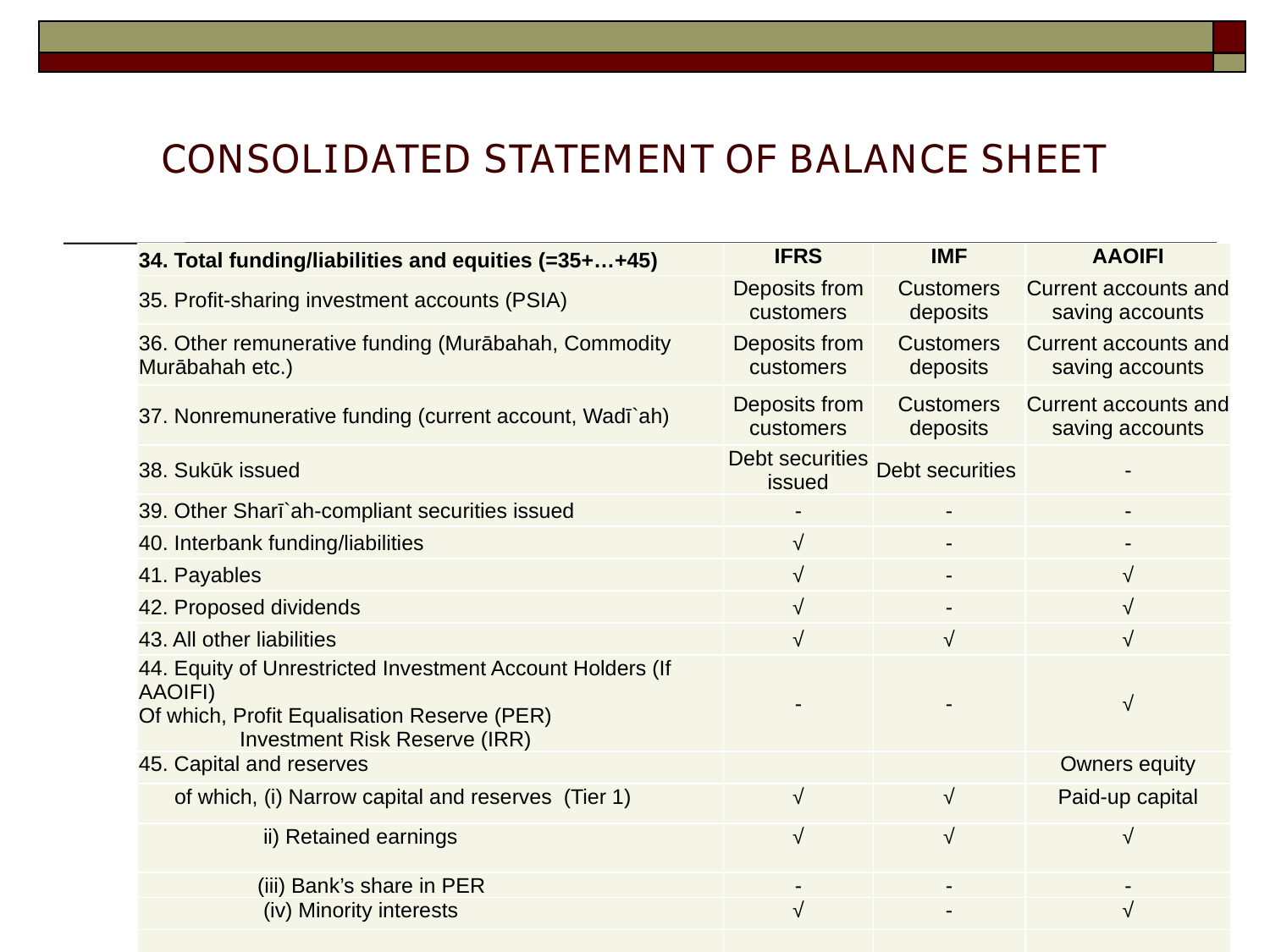

# CONSOLIDATED STATEMENT OF BALANCE SHEET
| 34. Total funding/liabilities and equities (=35+…+45) | IFRS | IMF | AAOIFI |
| --- | --- | --- | --- |
| 35. Profit-sharing investment accounts (PSIA) | Deposits from customers | Customers deposits | Current accounts and saving accounts |
| 36. Other remunerative funding (Murābahah, Commodity Murābahah etc.) | Deposits from customers | Customers deposits | Current accounts and saving accounts |
| 37. Nonremunerative funding (current account, Wadī`ah) | Deposits from customers | Customers deposits | Current accounts and saving accounts |
| 38. Sukūk issued | Debt securities issued | Debt securities | - |
| 39. Other Sharī`ah-compliant securities issued | - | - | - |
| 40. Interbank funding/liabilities | √ | - | - |
| 41. Payables | √ | - | √ |
| 42. Proposed dividends | √ | - | √ |
| 43. All other liabilities | √ | √ | √ |
| 44. Equity of Unrestricted Investment Account Holders (If AAOIFI) Of which, Profit Equalisation Reserve (PER) Investment Risk Reserve (IRR) | - | - | √ |
| 45. Capital and reserves |  |  | Owners equity |
| of which, (i) Narrow capital and reserves (Tier 1) | √ | √ | Paid-up capital |
| ii) Retained earnings | √ | √ | √ |
| (iii) Bank’s share in PER | - | - | - |
| (iv) Minority interests | √ | - | √ |
|  |  |  |  |
| 46. Balance sheet total (= 34 = 21) |  |  |  |
16